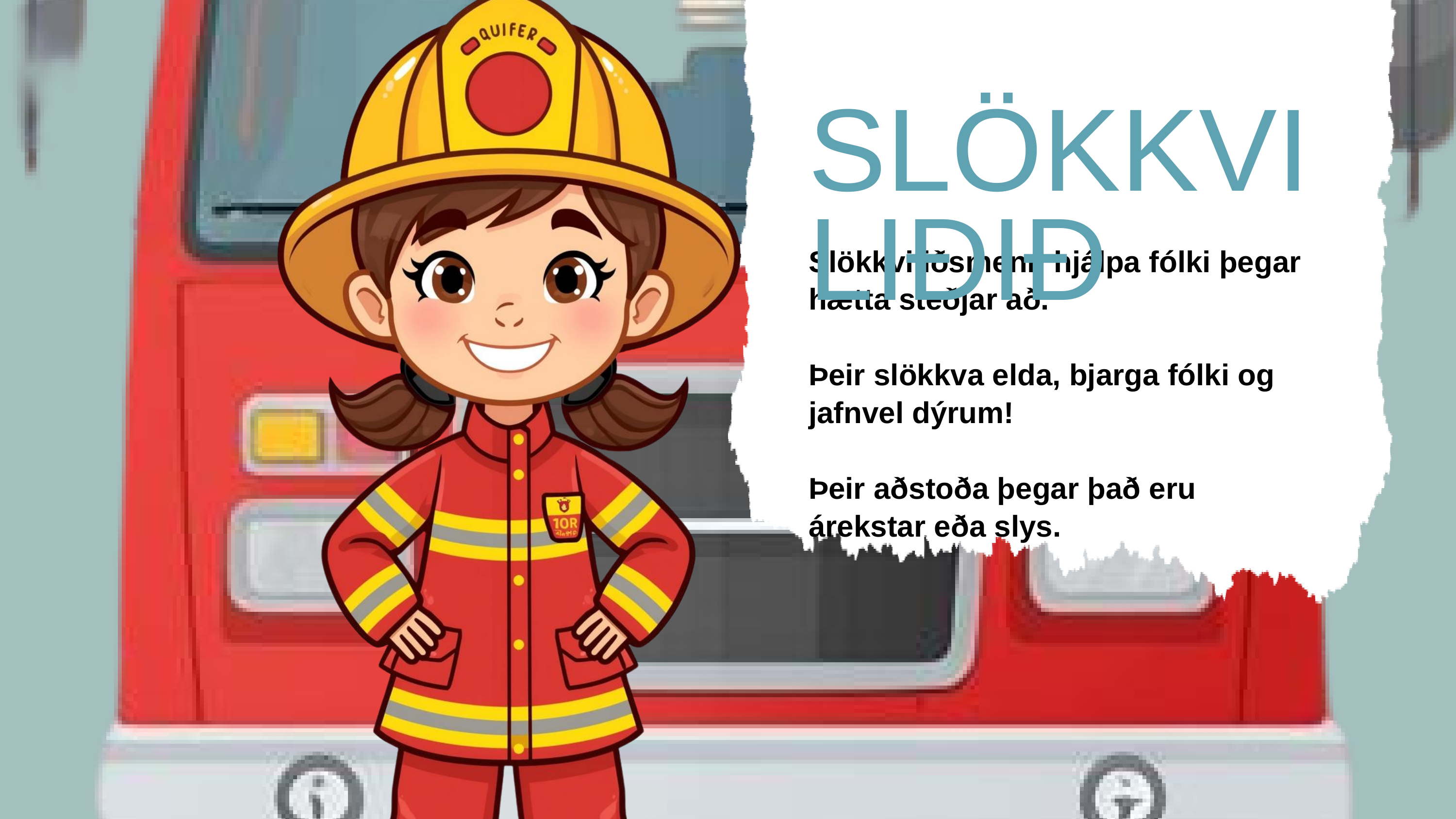

SLÖKKVILIÐIÐ
Slökkviliðsmenn hjálpa fólki þegar hætta steðjar að.

Þeir slökkva elda, bjarga fólki og jafnvel dýrum!

Þeir aðstoða þegar það eru árekstar eða slys.